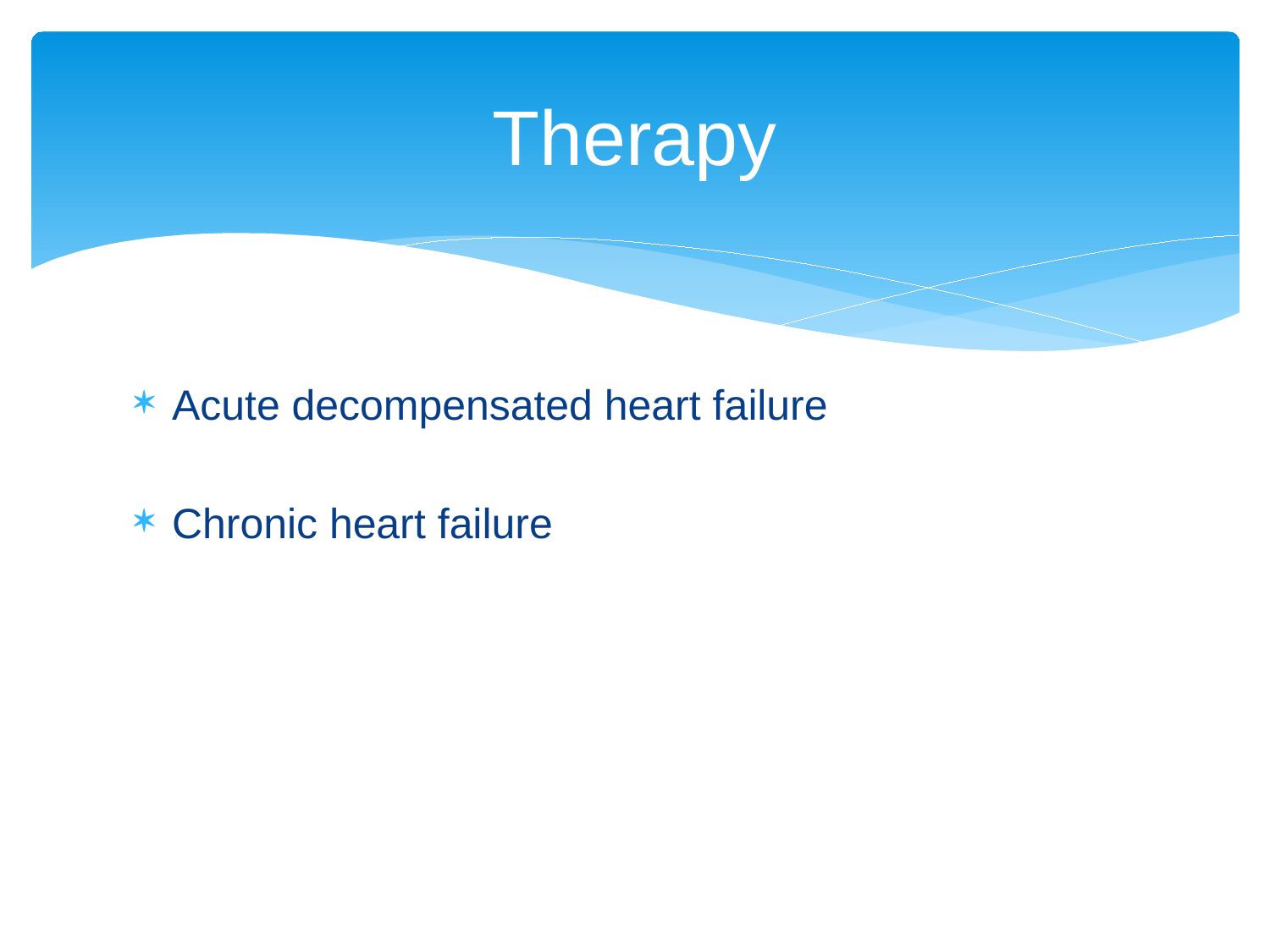

# Therapy
Acute decompensated heart failure

Chronic heart failure